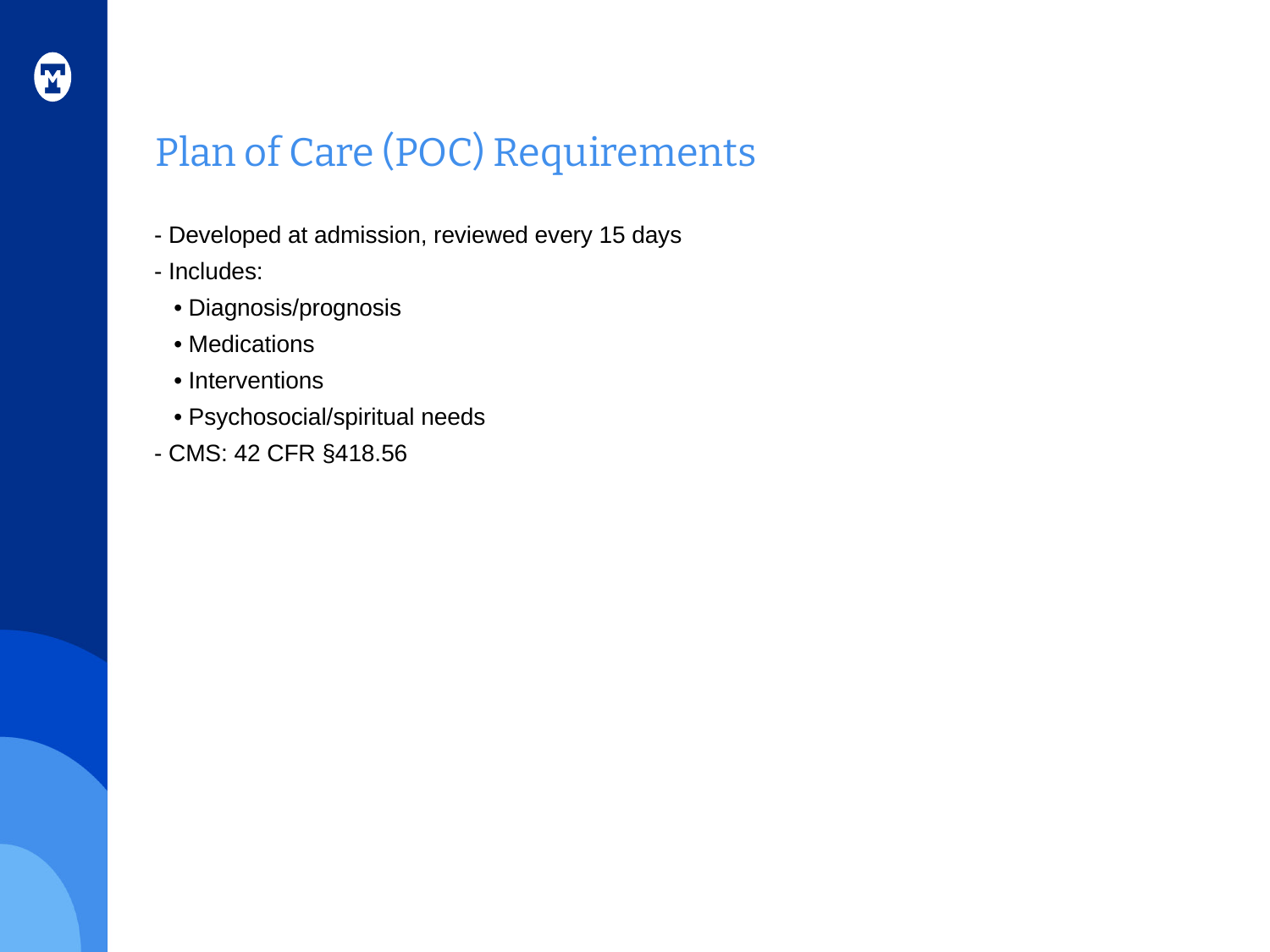

# Plan of Care (POC) Requirements
- Developed at admission, reviewed every 15 days
- Includes:
   • Diagnosis/prognosis
   • Medications
   • Interventions
   • Psychosocial/spiritual needs
- CMS: 42 CFR §418.56